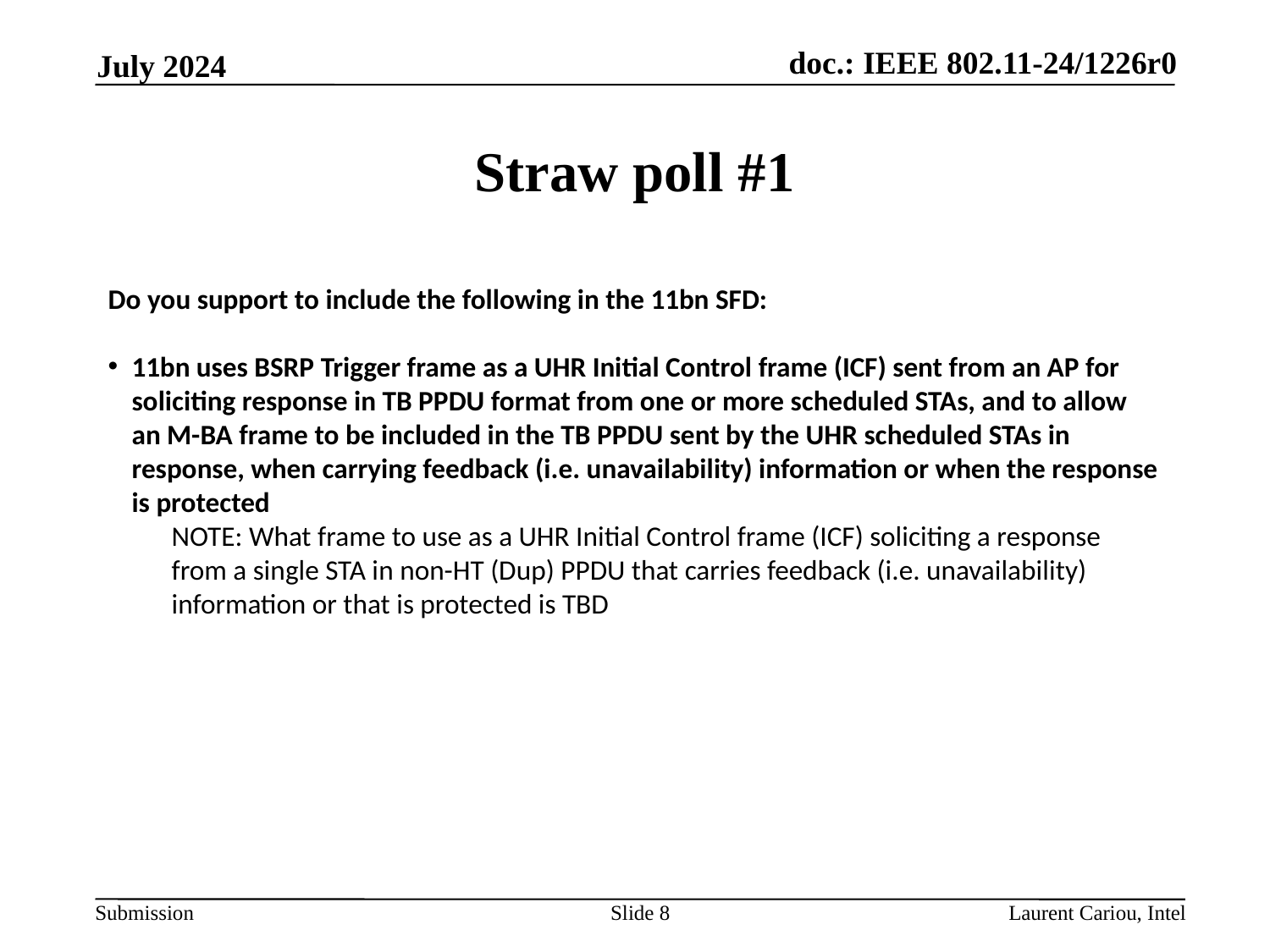

July 2024
# Straw poll #1
Do you support to include the following in the 11bn SFD:

11bn uses BSRP Trigger frame as a UHR Initial Control frame (ICF) sent from an AP for soliciting response in TB PPDU format from one or more scheduled STAs, and to allow an M-BA frame to be included in the TB PPDU sent by the UHR scheduled STAs in response, when carrying feedback (i.e. unavailability) information or when the response is protected
NOTE: What frame to use as a UHR Initial Control frame (ICF) soliciting a response from a single STA in non-HT (Dup) PPDU that carries feedback (i.e. unavailability) information or that is protected is TBD

Slide 8
Laurent Cariou, Intel